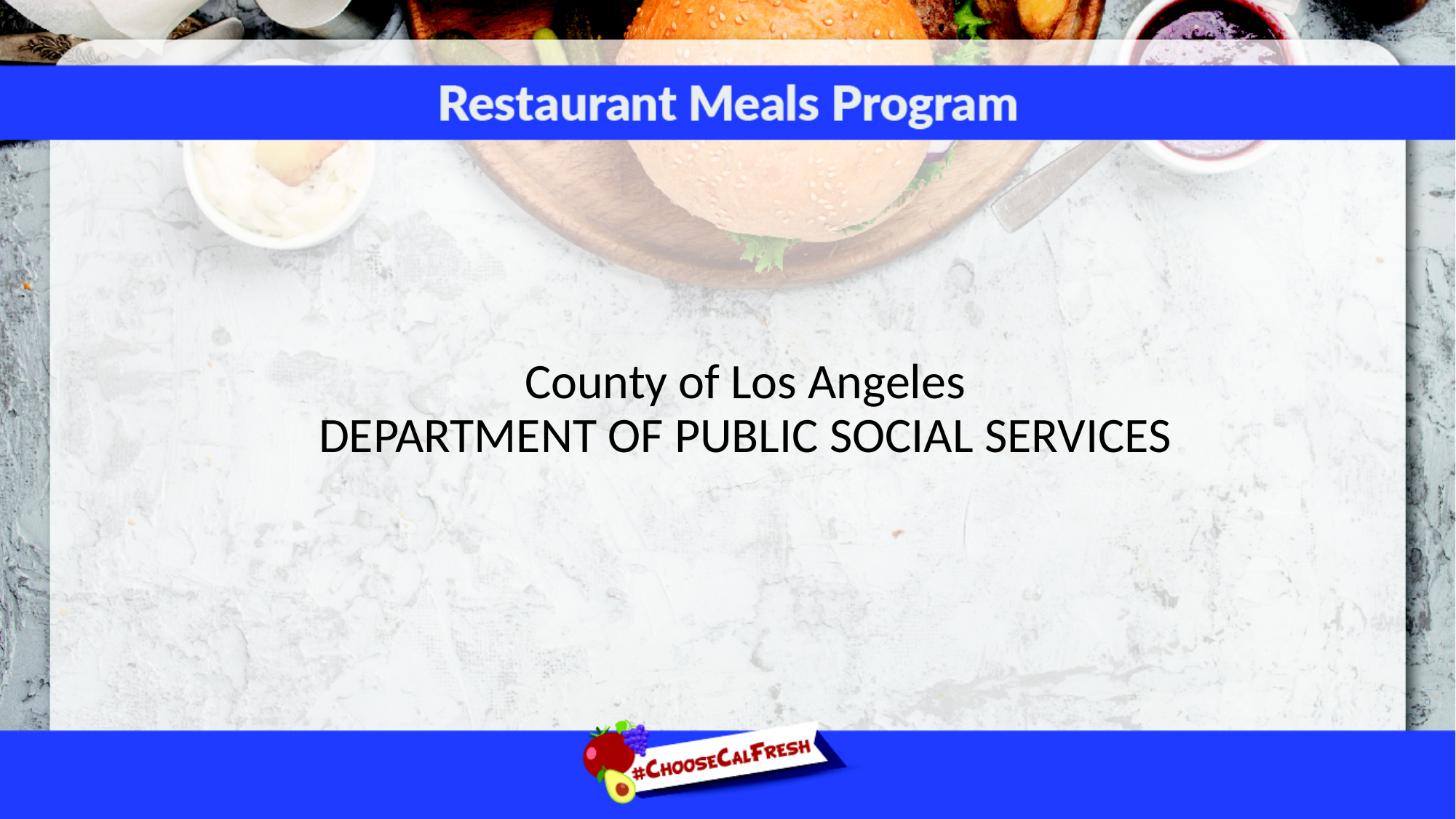

# County of Los Angeles DEPARTMENT OF PUBLIC SOCIAL SERVICES